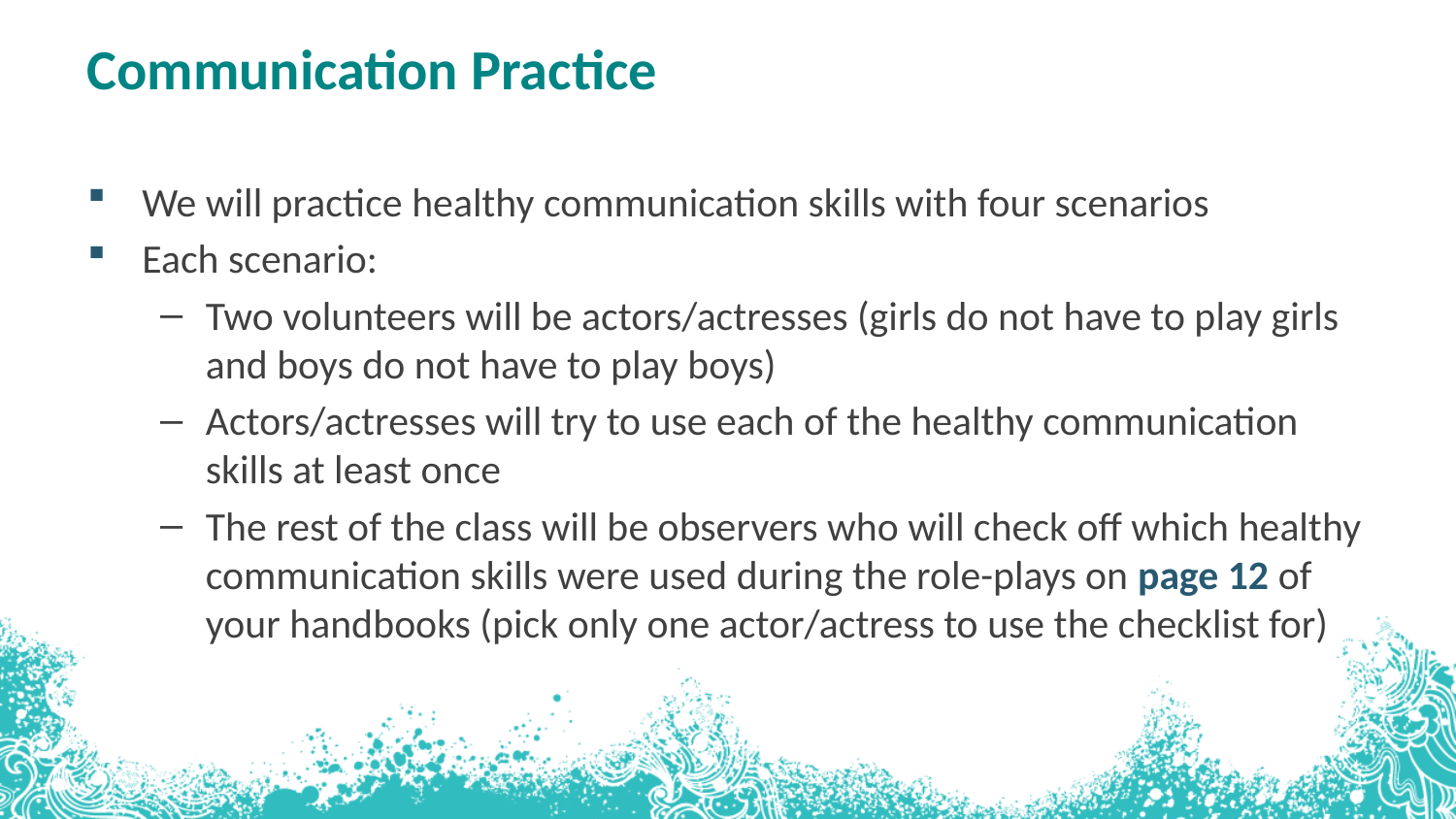

# Communication Practice
We will practice healthy communication skills with four scenarios
Each scenario:
Two volunteers will be actors/actresses (girls do not have to play girls and boys do not have to play boys)
Actors/actresses will try to use each of the healthy communication skills at least once
The rest of the class will be observers who will check off which healthy communication skills were used during the role-plays on page 12 of your handbooks (pick only one actor/actress to use the checklist for)